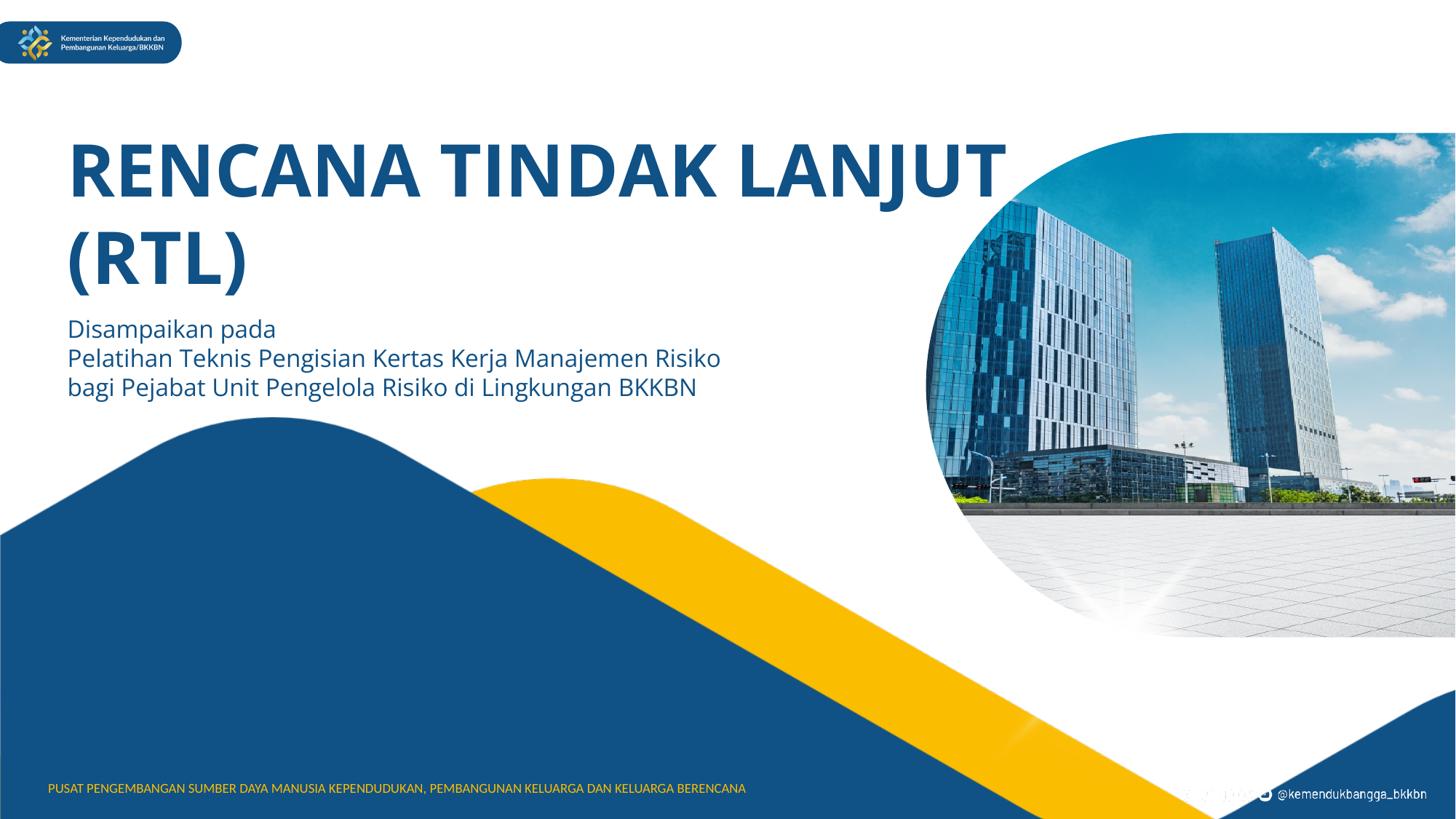

RENCANA TINDAK LANJUT
(RTL)

Disampaikan pada
Pelatihan Teknis Pengisian Kertas Kerja Manajemen Risiko
bagi Pejabat Unit Pengelola Risiko di Lingkungan BKKBN